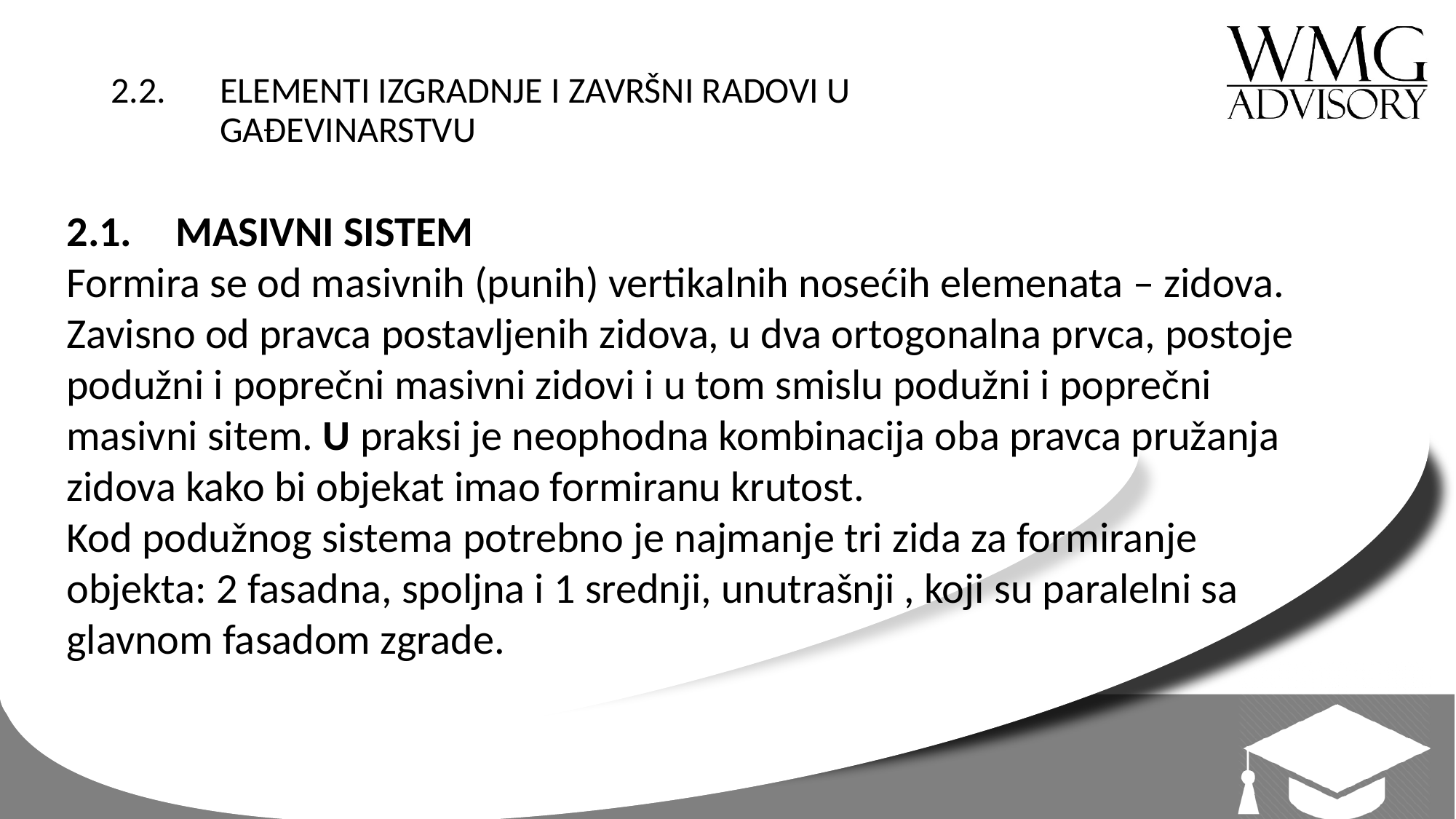

# 2.2. 	ELEMENTI IZGRADNJE I ZAVRŠNI RADOVI U GAĐEVINARSTVU
2.1.	MASIVNI SISTEM
Formira se od masivnih (punih) vertikalnih nosećih elemenata – zidova. Zavisno od pravca postavljenih zidova, u dva ortogonalna prvca, postoje podužni i poprečni masivni zidovi i u tom smislu podužni i poprečni masivni sitem. U praksi je neophodna kombinacija oba pravca pružanja zidova kako bi objekat imao formiranu krutost.
Kod podužnog sistema potrebno je najmanje tri zida za formiranje objekta: 2 fasadna, spoljna i 1 srednji, unutrašnji , koji su paralelni sa glavnom fasadom zgrade.